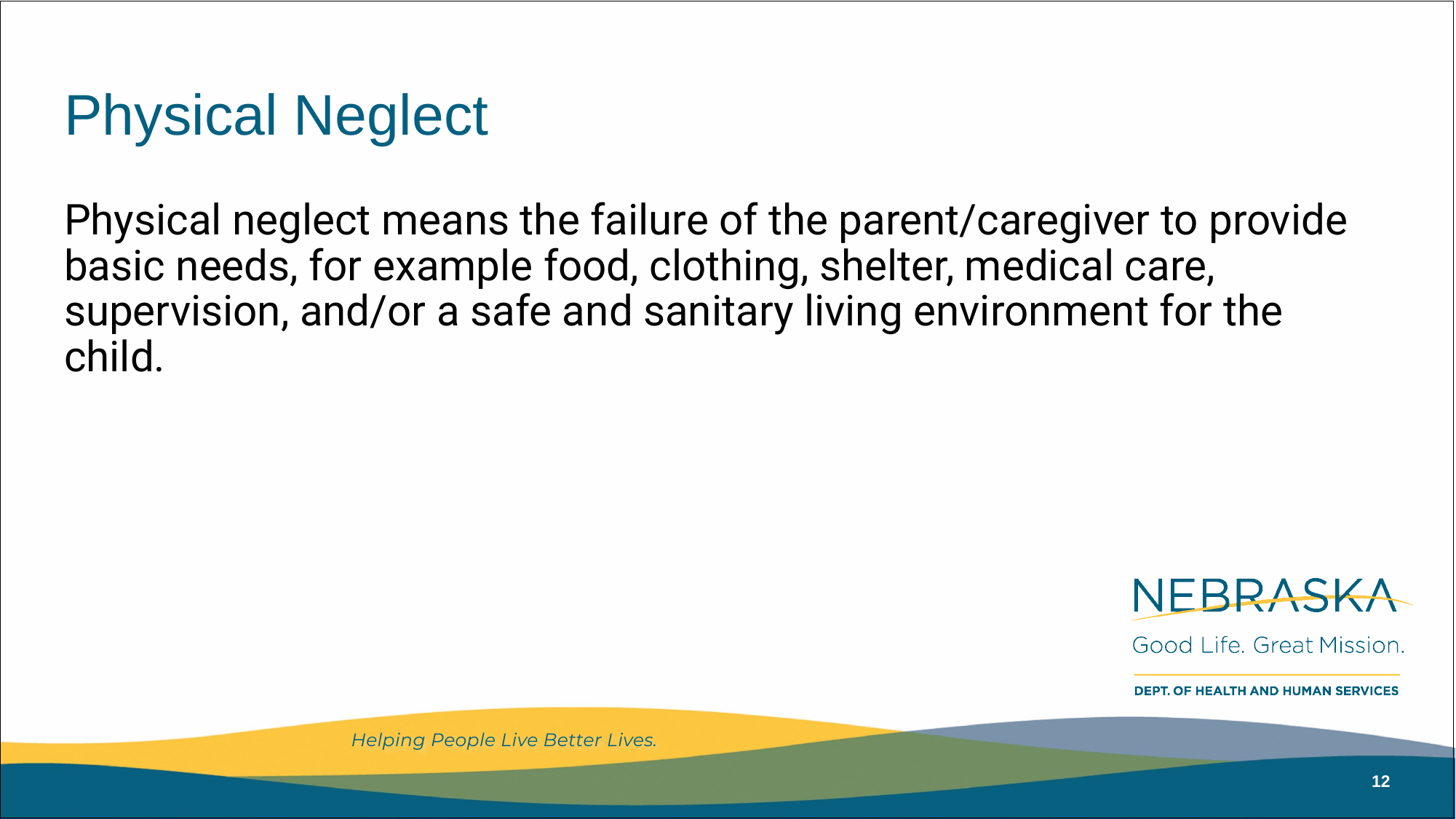

# Physical Neglect
Physical neglect means the failure of the parent/caregiver to provide basic needs, for example food, clothing, shelter, medical care, supervision, and/or a safe and sanitary living environment for the child.